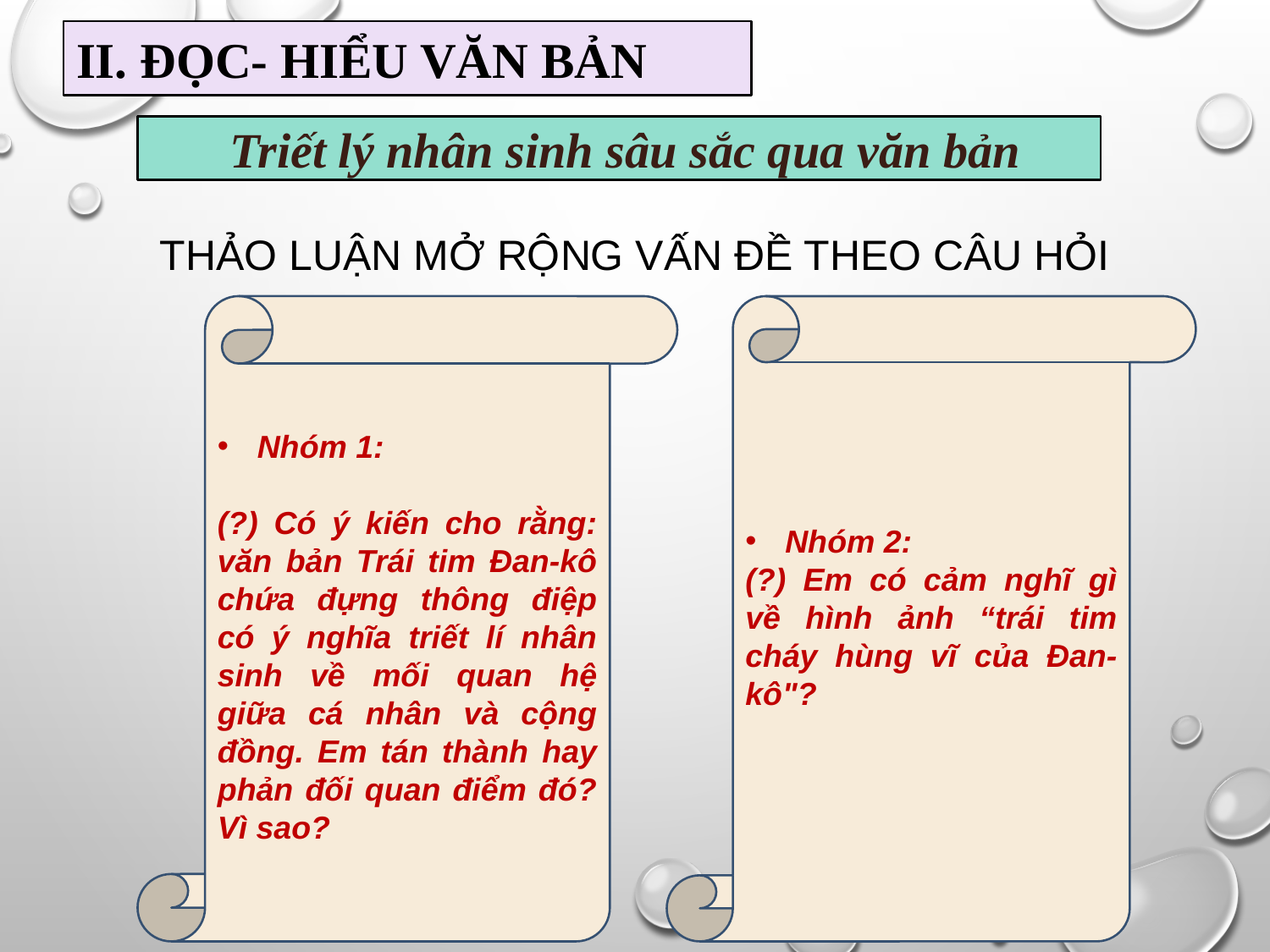

# II. ĐỌC- HIỂU VĂN BẢN
 Triết lý nhân sinh sâu sắc qua văn bản
THẢO LUẬN MỞ RỘNG VẤN ĐỀ THEO CÂU HỎI

Nhóm 1:

(?) Có ý kiến cho rằng: văn bản Trái tim Đan-kô chứa đựng thông điệp có ý nghĩa triết lí nhân sinh về mối quan hệ giữa cá nhân và cộng đồng. Em tán thành hay phản đối quan điểm đó? Vì sao?
Nhóm 2:
(?) Em có cảm nghĩ gì về hình ảnh “trái tim cháy hùng vĩ của Đan-kô"?